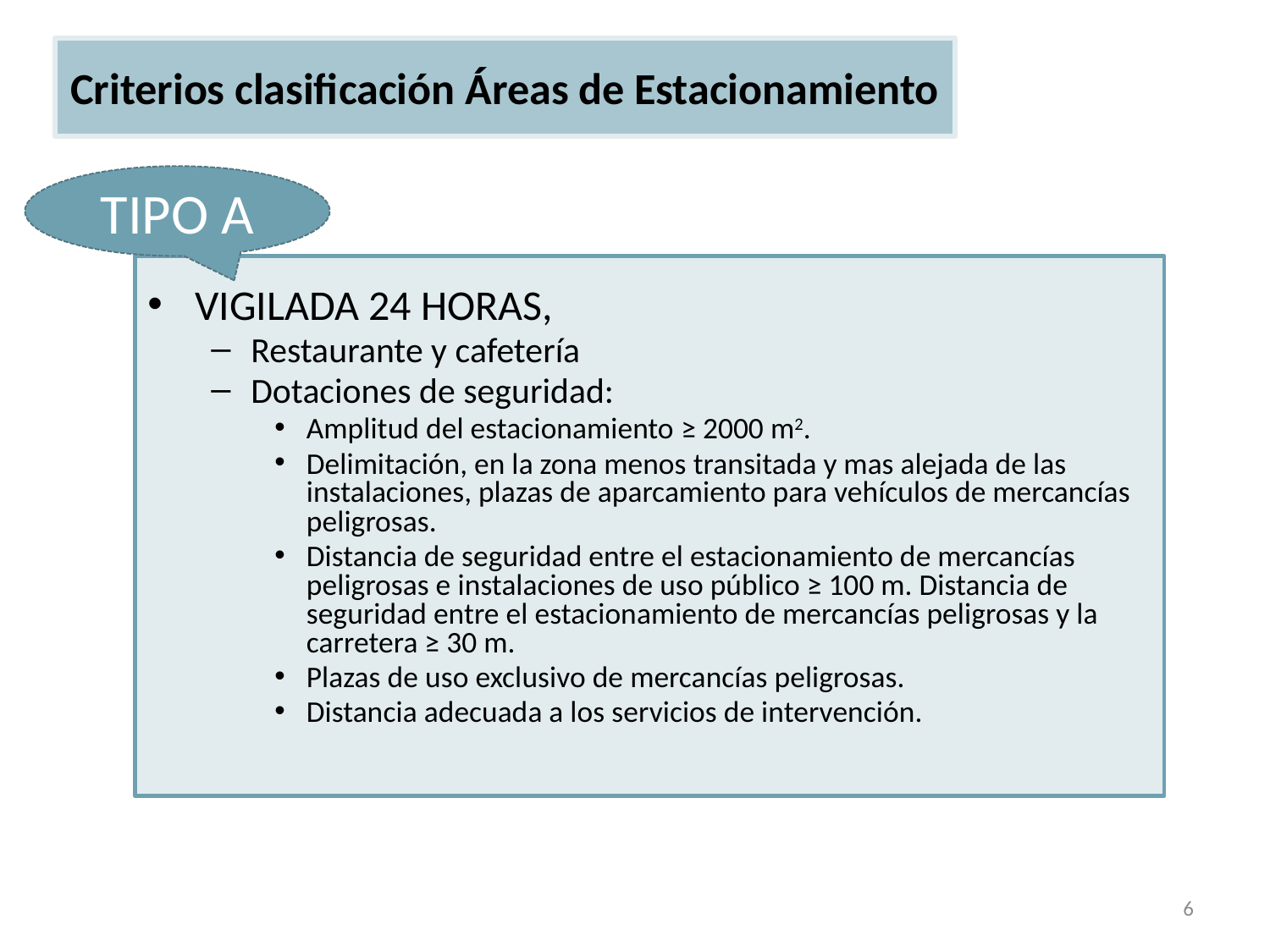

Criterios clasificación Áreas de Estacionamiento
TIPO A

VIGILADA 24 HORAS,
Restaurante y cafetería
Dotaciones de seguridad:
Amplitud del estacionamiento ≥ 2000 m2.
Delimitación, en la zona menos transitada y mas alejada de las instalaciones, plazas de aparcamiento para vehículos de mercancías peligrosas.
Distancia de seguridad entre el estacionamiento de mercancías peligrosas e instalaciones de uso público ≥ 100 m. Distancia de seguridad entre el estacionamiento de mercancías peligrosas y la carretera ≥ 30 m.
Plazas de uso exclusivo de mercancías peligrosas.
Distancia adecuada a los servicios de intervención.
6